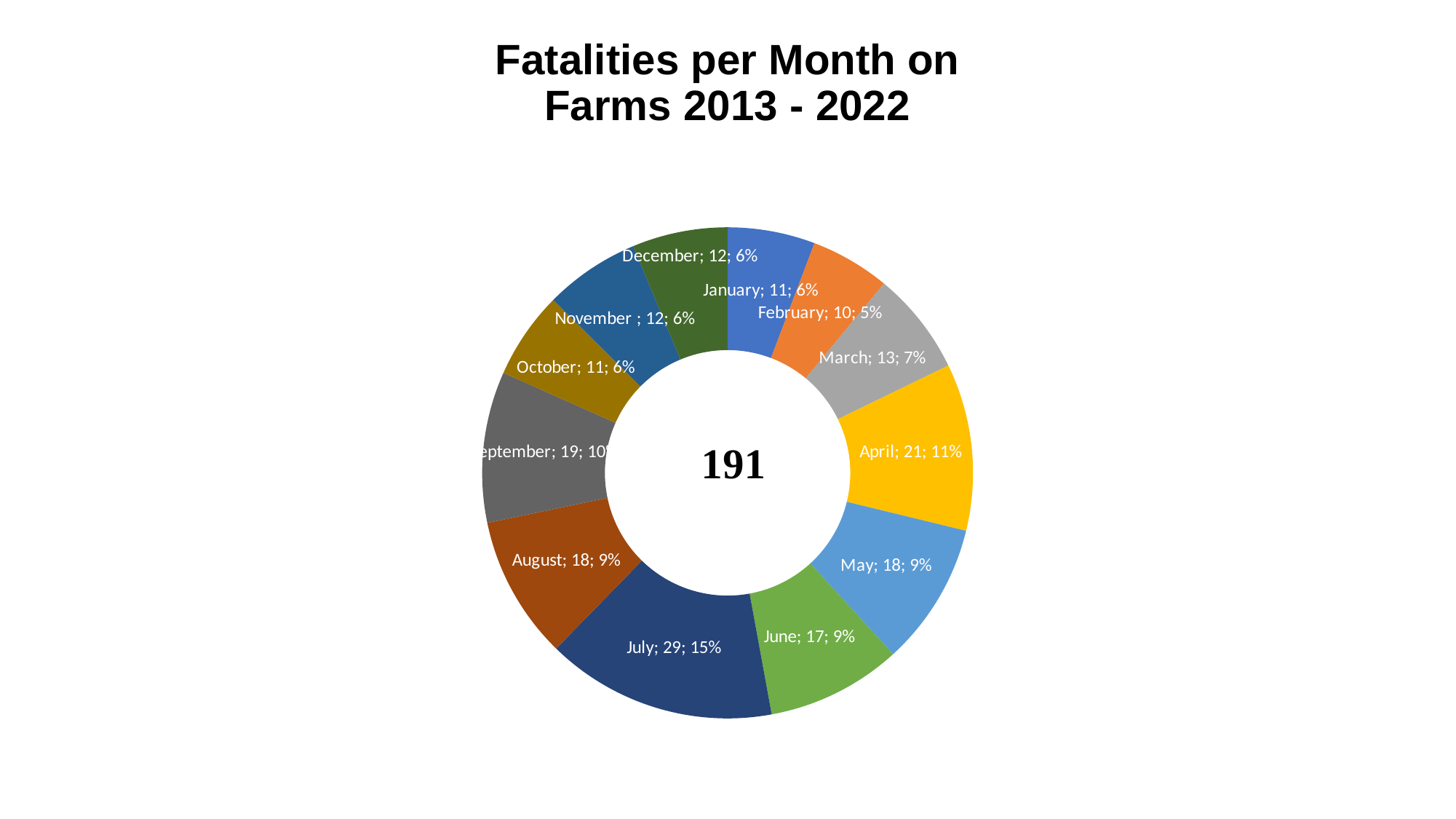

# Fatalities per Month on Farms 2013 - 2022

### Chart

| Category | No. of Fatalities |
|---|---|
| January | 11.0 |
| February | 10.0 |
| March | 13.0 |
| April | 21.0 |
| May | 18.0 |
| June | 17.0 |
| July | 29.0 |
| August | 18.0 |
| September | 19.0 |
| October | 11.0 |
| November  | 12.0 |
| December | 12.0 |